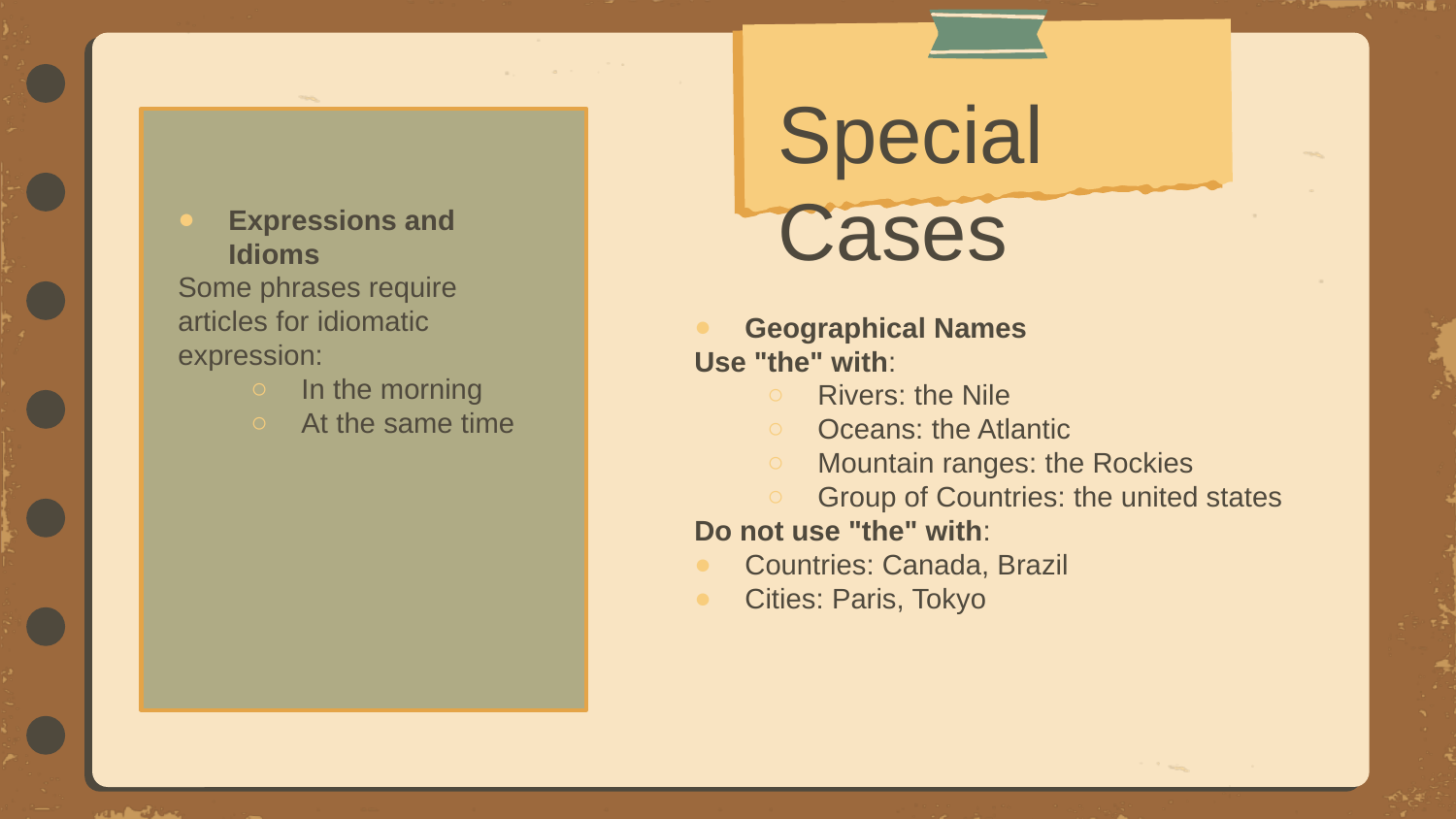

# Special Cases

Expressions and Idioms
Some phrases require articles for idiomatic expression:
In the morning
At the same time
Geographical Names
Use "the" with:
Rivers: the Nile
Oceans: the Atlantic
Mountain ranges: the Rockies
Group of Countries: the united states
Do not use "the" with:
Countries: Canada, Brazil
Cities: Paris, Tokyo